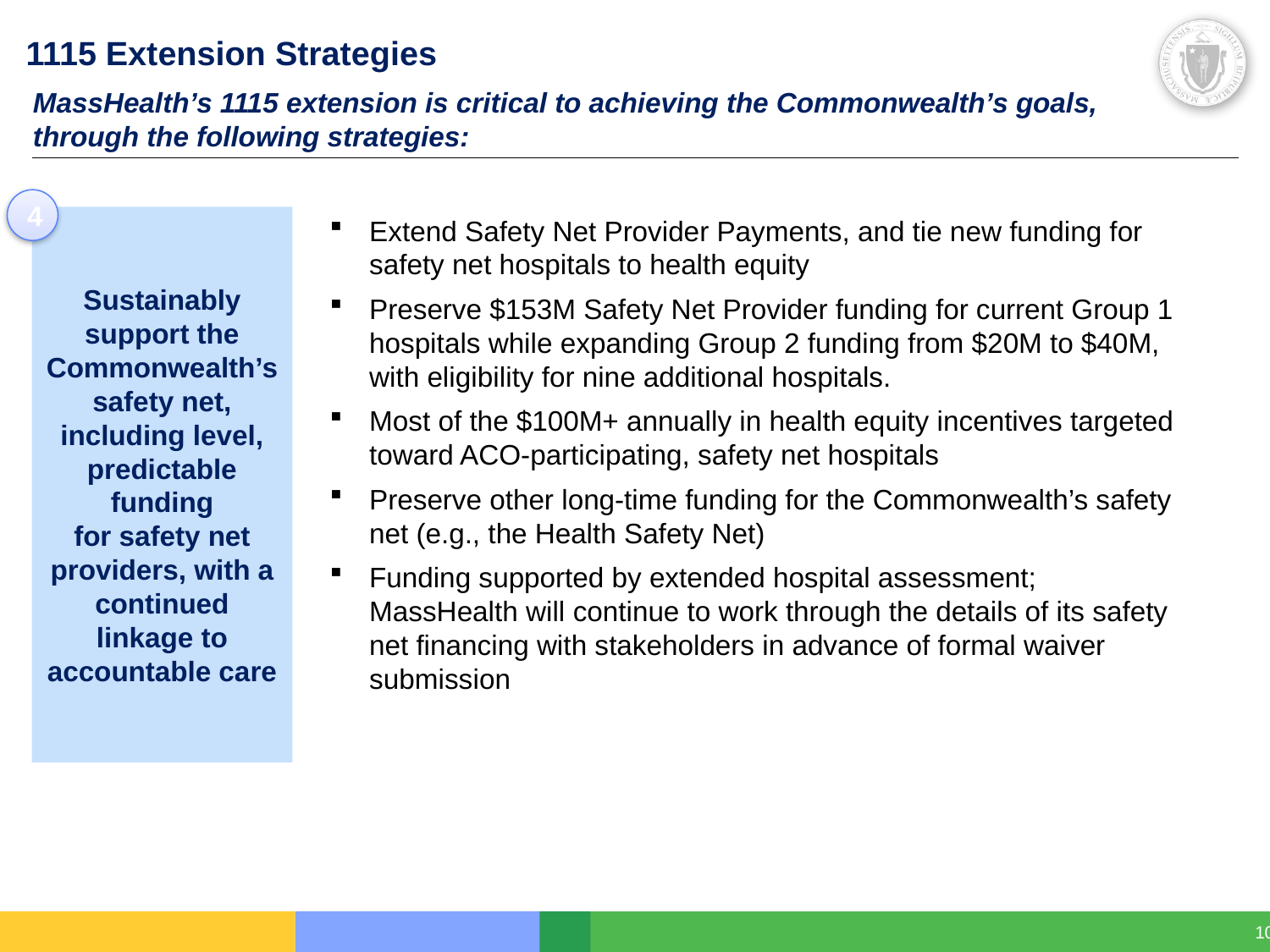

1115 Extension Strategies
MassHealth’s 1115 extension is critical to achieving the Commonwealth’s goals, through the following strategies:
4
Extend Safety Net Provider Payments, and tie new funding for safety net hospitals to health equity
Preserve $153M Safety Net Provider funding for current Group 1 hospitals while expanding Group 2 funding from $20M to $40M, with eligibility for nine additional hospitals.
Most of the $100M+ annually in health equity incentives targeted toward ACO-participating, safety net hospitals
Preserve other long-time funding for the Commonwealth’s safety net (e.g., the Health Safety Net)
Funding supported by extended hospital assessment; MassHealth will continue to work through the details of its safety net financing with stakeholders in advance of formal waiver submission
Sustainably support the Commonwealth’s safety net, including level, predictable funding
for safety net providers, with a continued linkage to accountable care